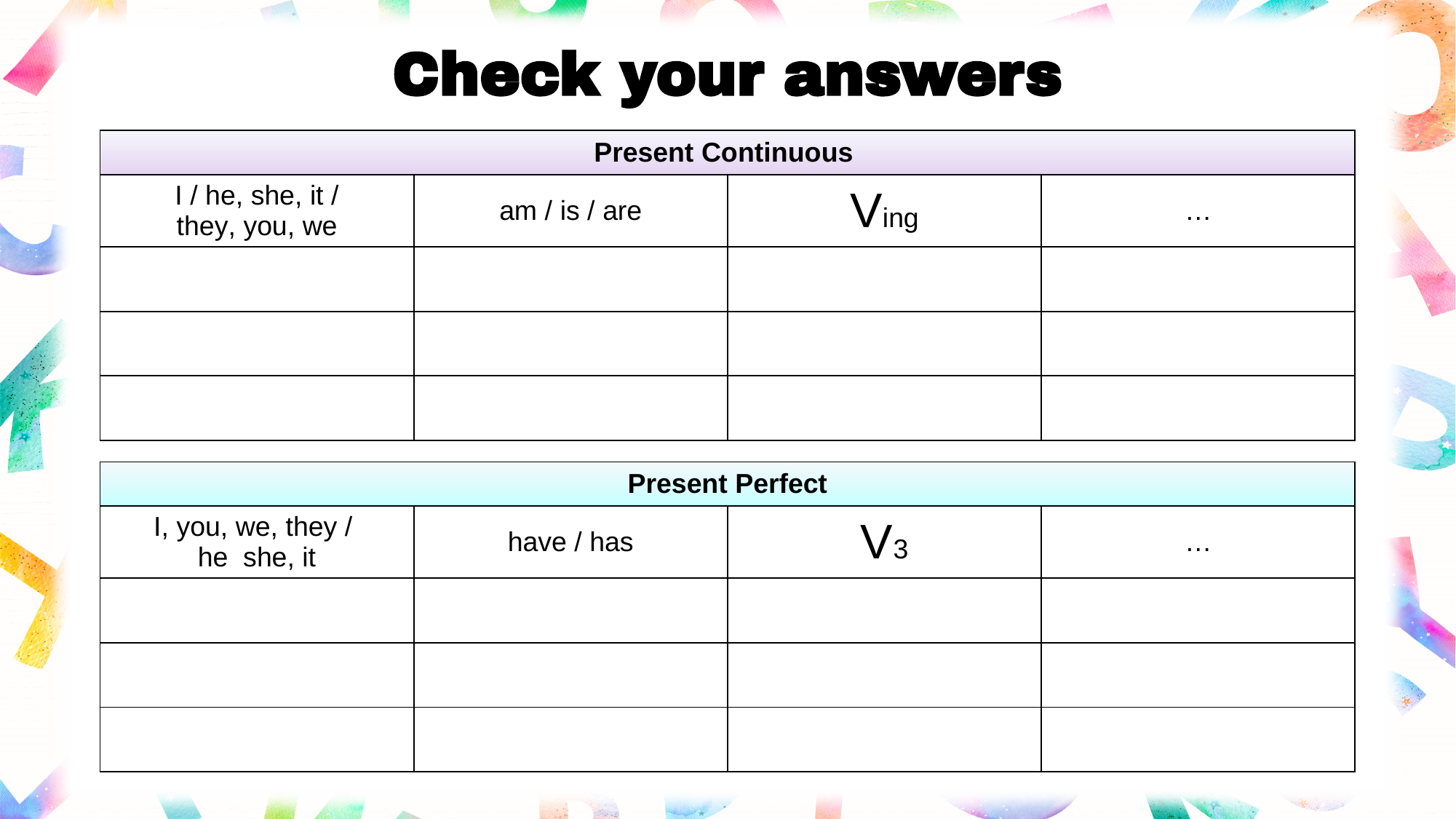

# Check your answers
| Present Continuous |  |  |  |
| --- | --- | --- | --- |
| I / he, she, it / they, you, we | am / is / are | Ving | … |
|  |  |  |  |
|  |  |  |  |
|  |  |  |  |
| Present Perfect |  |  |  |
| --- | --- | --- | --- |
| I, you, we, they / he she, it | have / has | V3 | … |
|  |  |  |  |
|  |  |  |  |
|  |  |  |  |